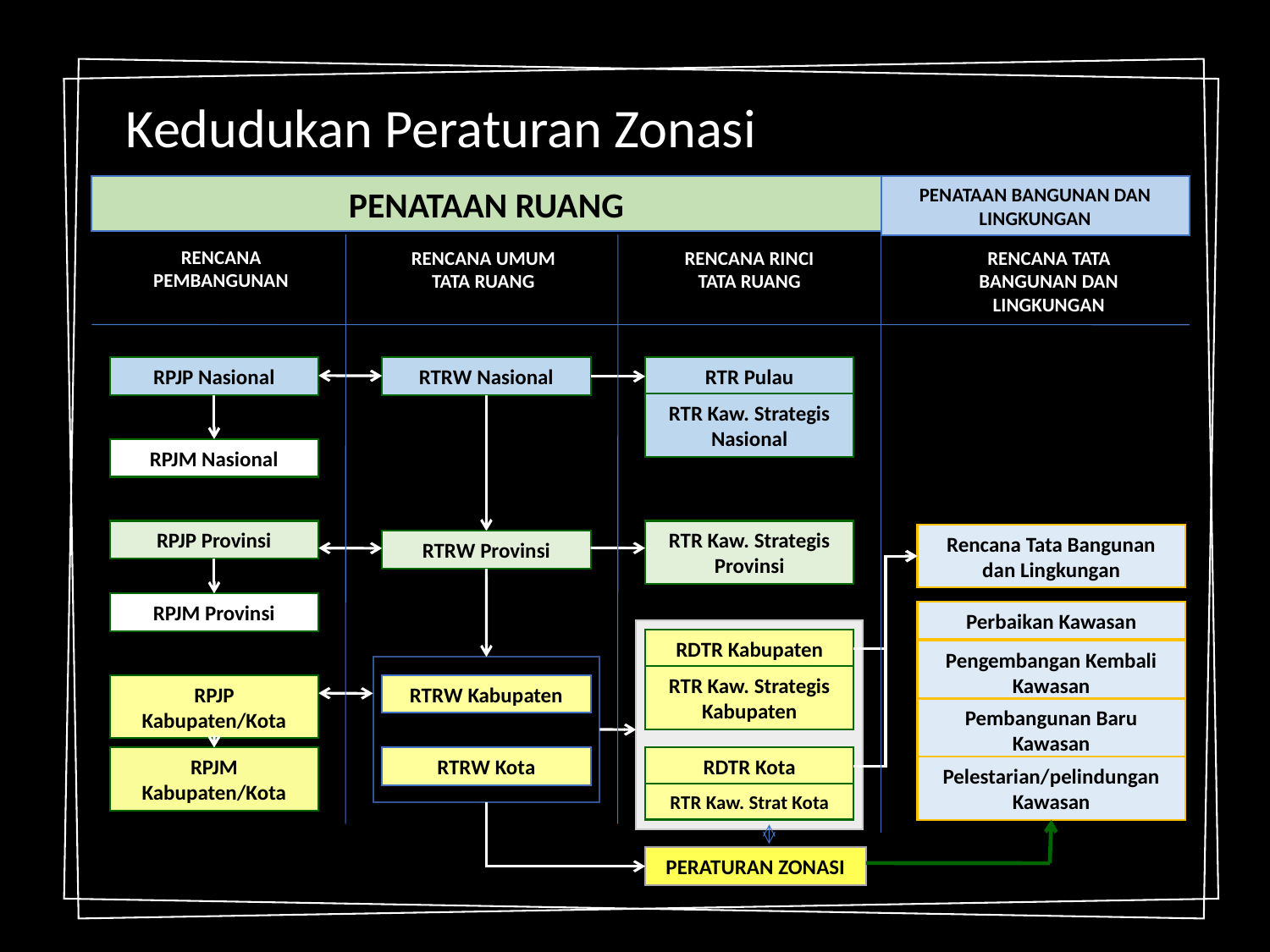

# Kedudukan Peraturan Zonasi
PENATAAN RUANG
PENATAAN BANGUNAN DAN LINGKUNGAN
RENCANA PEMBANGUNAN
RENCANA UMUM TATA RUANG
RENCANA RINCI TATA RUANG
RENCANA TATA BANGUNAN DAN LINGKUNGAN
RPJP Nasional
RTRW Nasional
RTR Pulau
RTR Kaw. Strategis Nasional
RPJM Nasional
RPJP Provinsi
RTR Kaw. Strategis Provinsi
Rencana Tata Bangunan dan Lingkungan
RTRW Provinsi
RPJM Provinsi
Perbaikan Kawasan

RDTR Kabupaten
Pengembangan Kembali Kawasan

RTR Kaw. Strategis Kabupaten
RPJP Kabupaten/Kota
RTRW Kabupaten
Pembangunan Baru Kawasan
RPJM Kabupaten/Kota
RTRW Kota
RDTR Kota
Pelestarian/pelindungan Kawasan
RTR Kaw. Strat Kota
PERATURAN ZONASI